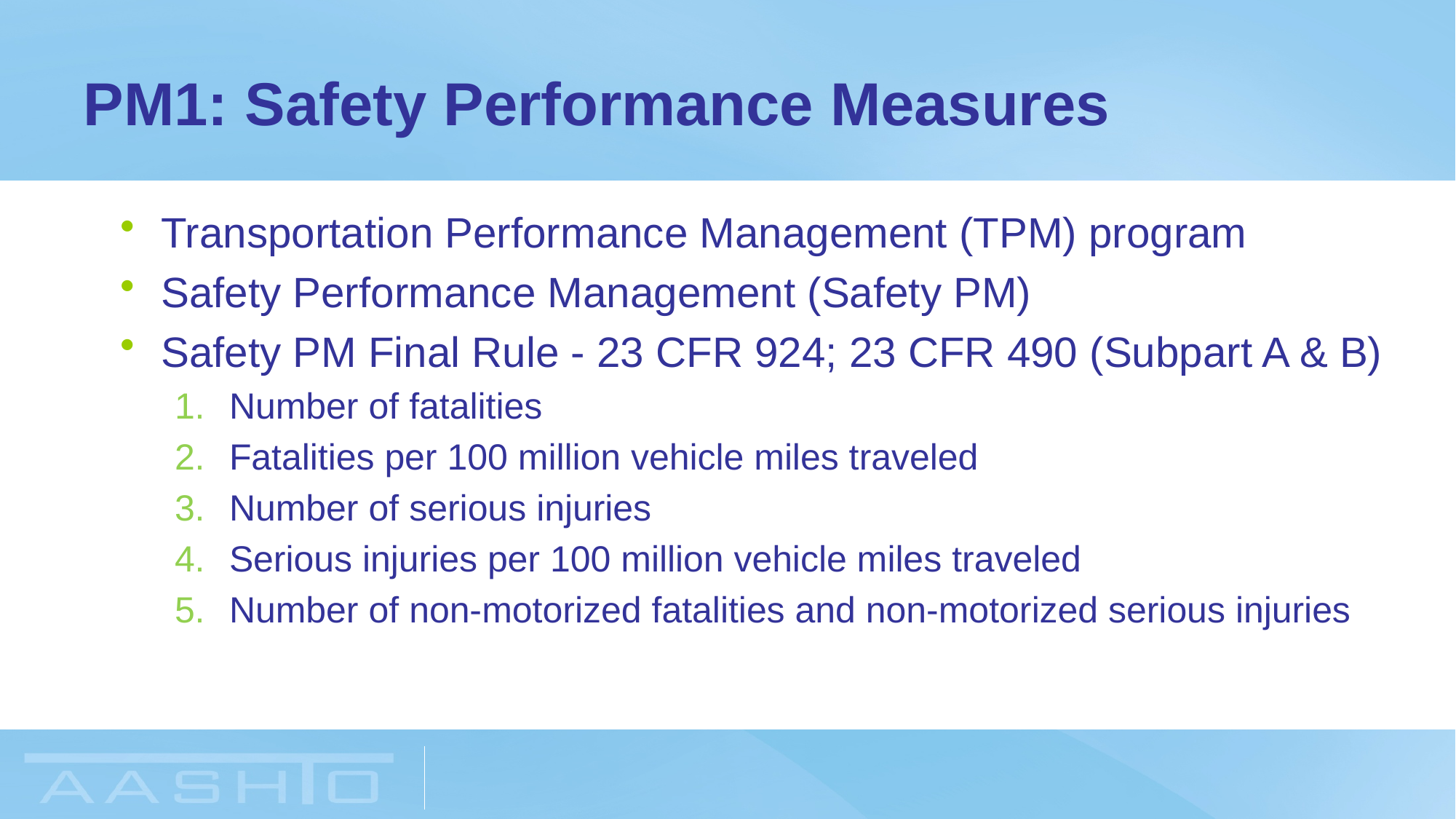

# PM1: Safety Performance Measures
Transportation Performance Management (TPM) program
Safety Performance Management (Safety PM)
Safety PM Final Rule - 23 CFR 924; 23 CFR 490 (Subpart A & B)
Number of fatalities
Fatalities per 100 million vehicle miles traveled
Number of serious injuries
Serious injuries per 100 million vehicle miles traveled
Number of non-motorized fatalities and non-motorized serious injuries